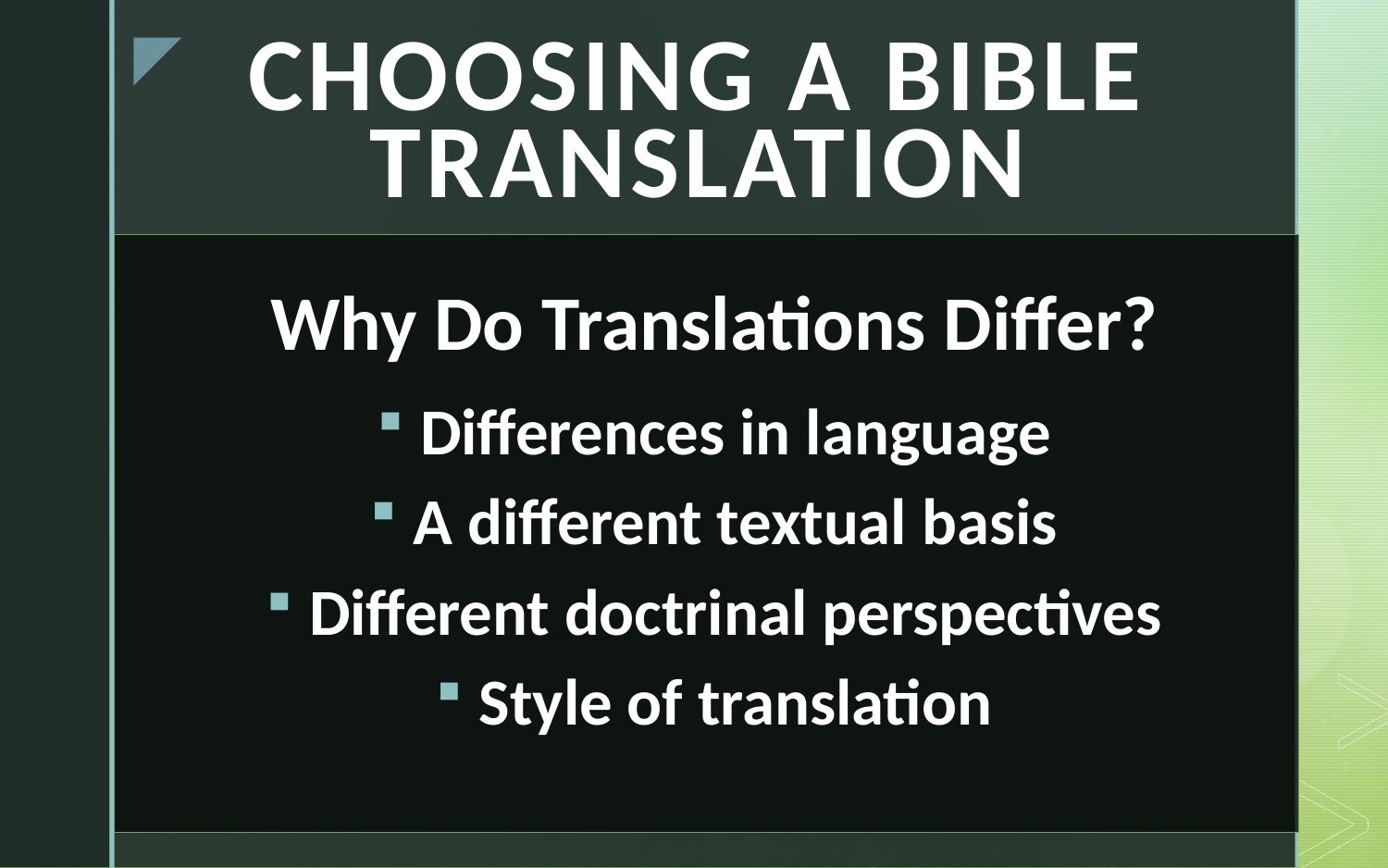

# Choosing a Bible Translation
Why Do Translations Differ?
Differences in language
A different textual basis
Different doctrinal perspectives
Style of translation